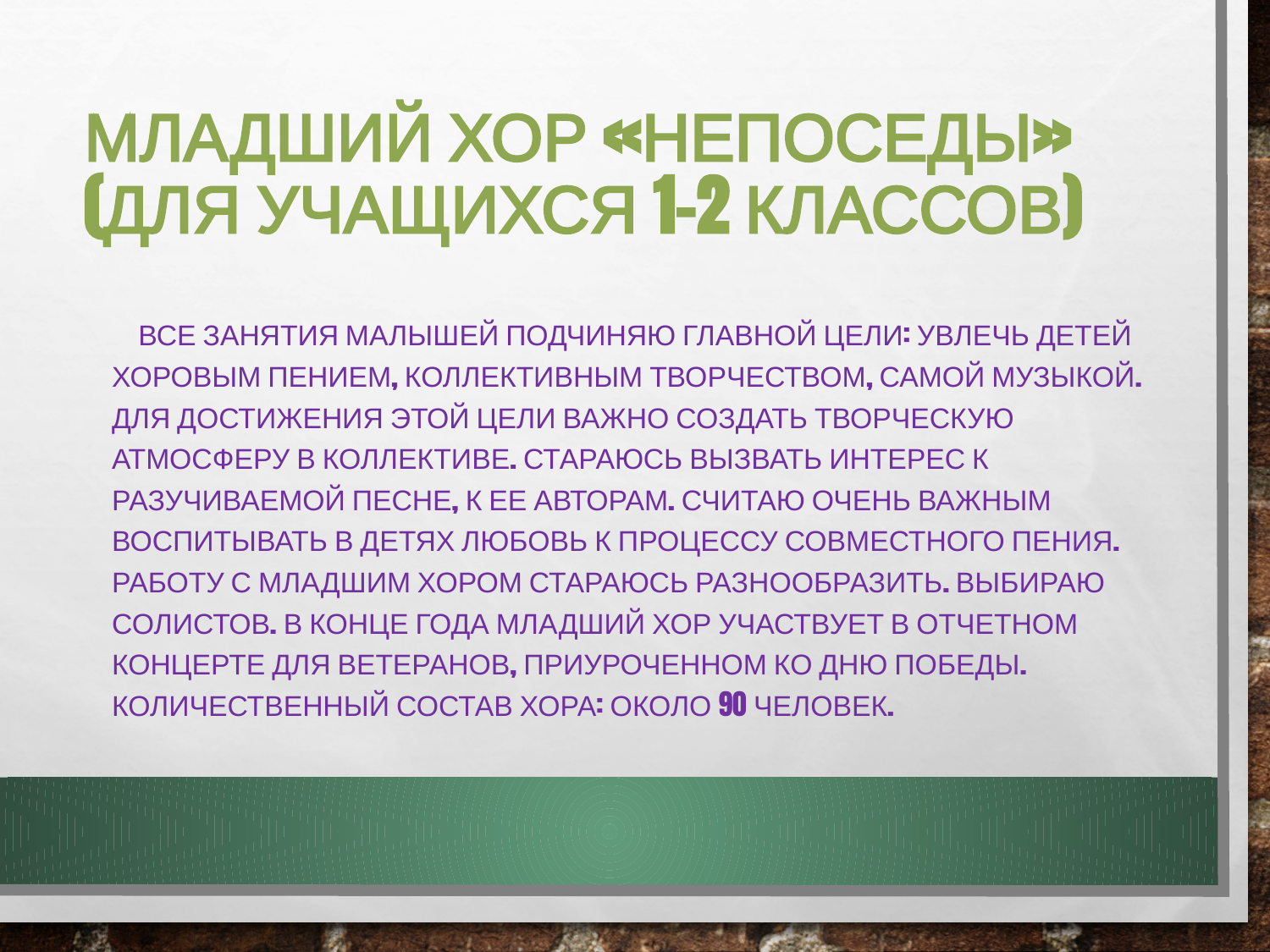

# Младший хор «Непоседы» (для учащихся 1-2 классов)
        Все занятия малышей подчиняю главной цели: увлечь детей хоровым пением, коллективным творчеством, самой музыкой. Для достижения этой цели важно создать творческую атмосферу в коллективе. Стараюсь вызвать интерес к разучиваемой песне, к ее авторам. Считаю очень важным воспитывать в детях любовь к процессу совместного пения. Работу с младшим хором стараюсь разнообразить. Выбираю солистов. В конце года младший хор участвует в Отчетном концерте для ветеранов, приуроченном ко Дню Победы. Количественный состав хора: около 90 человек.